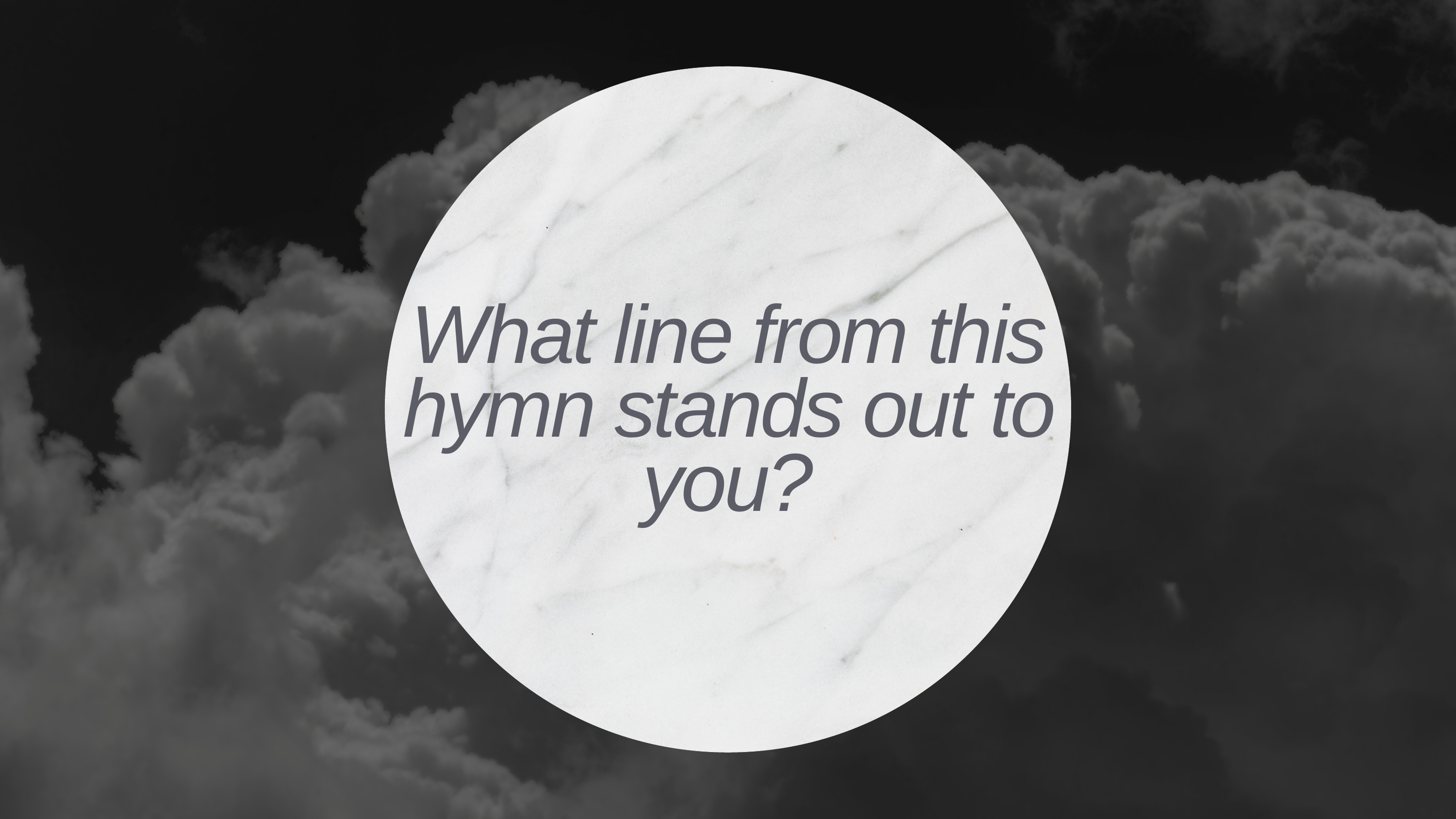

What line from this hymn stands out to you?